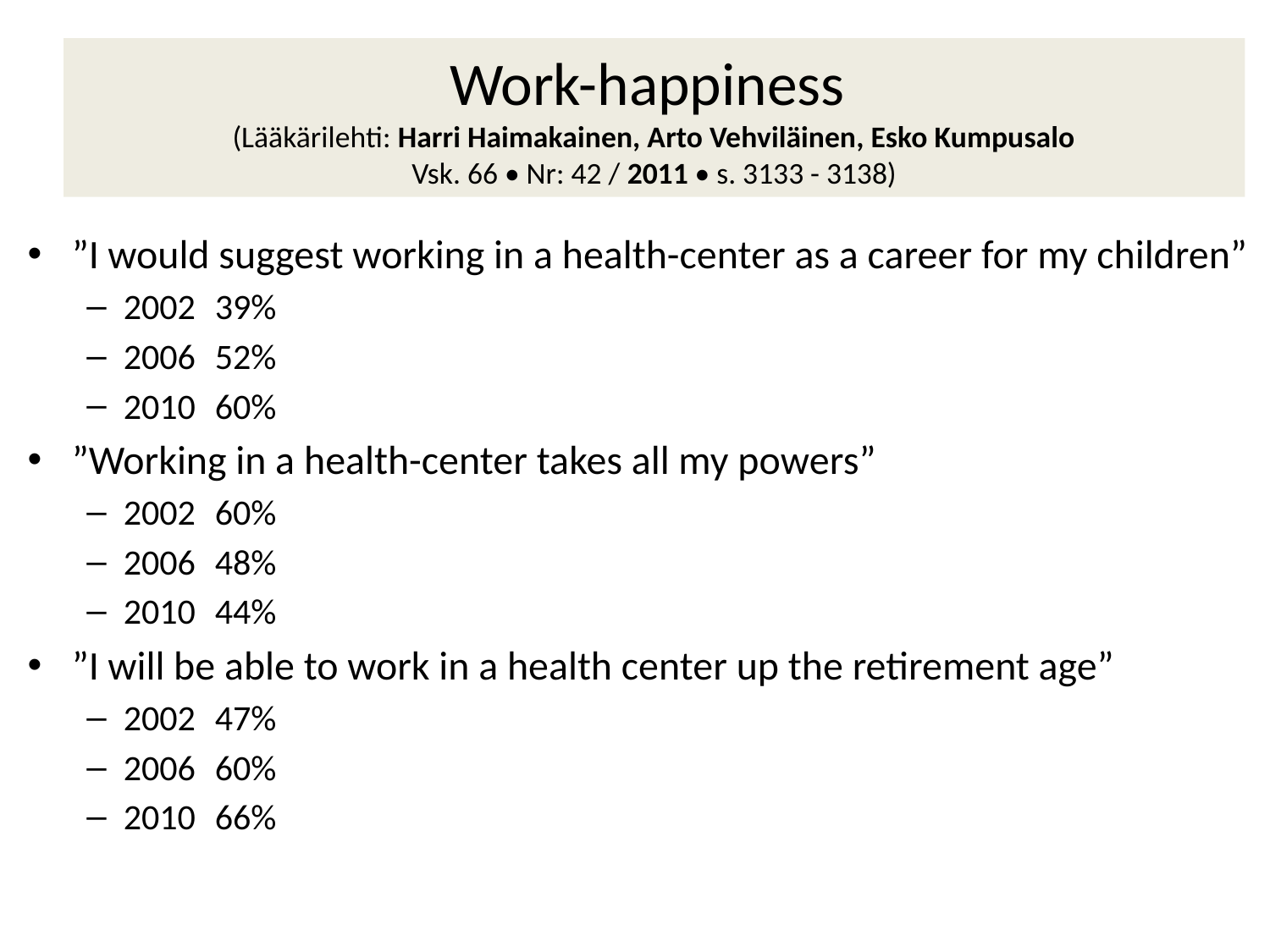

# Work-happiness (Lääkärilehti: Harri Haimakainen, Arto Vehviläinen, Esko Kumpusalo Vsk. 66 • Nr: 42 / 2011 • s. 3133 - 3138)
”I would suggest working in a health-center as a career for my children”
2002	39%
2006	52%
2010	60%
”Working in a health-center takes all my powers”
2002	60%
2006	48%
2010	44%
”I will be able to work in a health center up the retirement age”
2002	47%
2006	60%
2010	66%